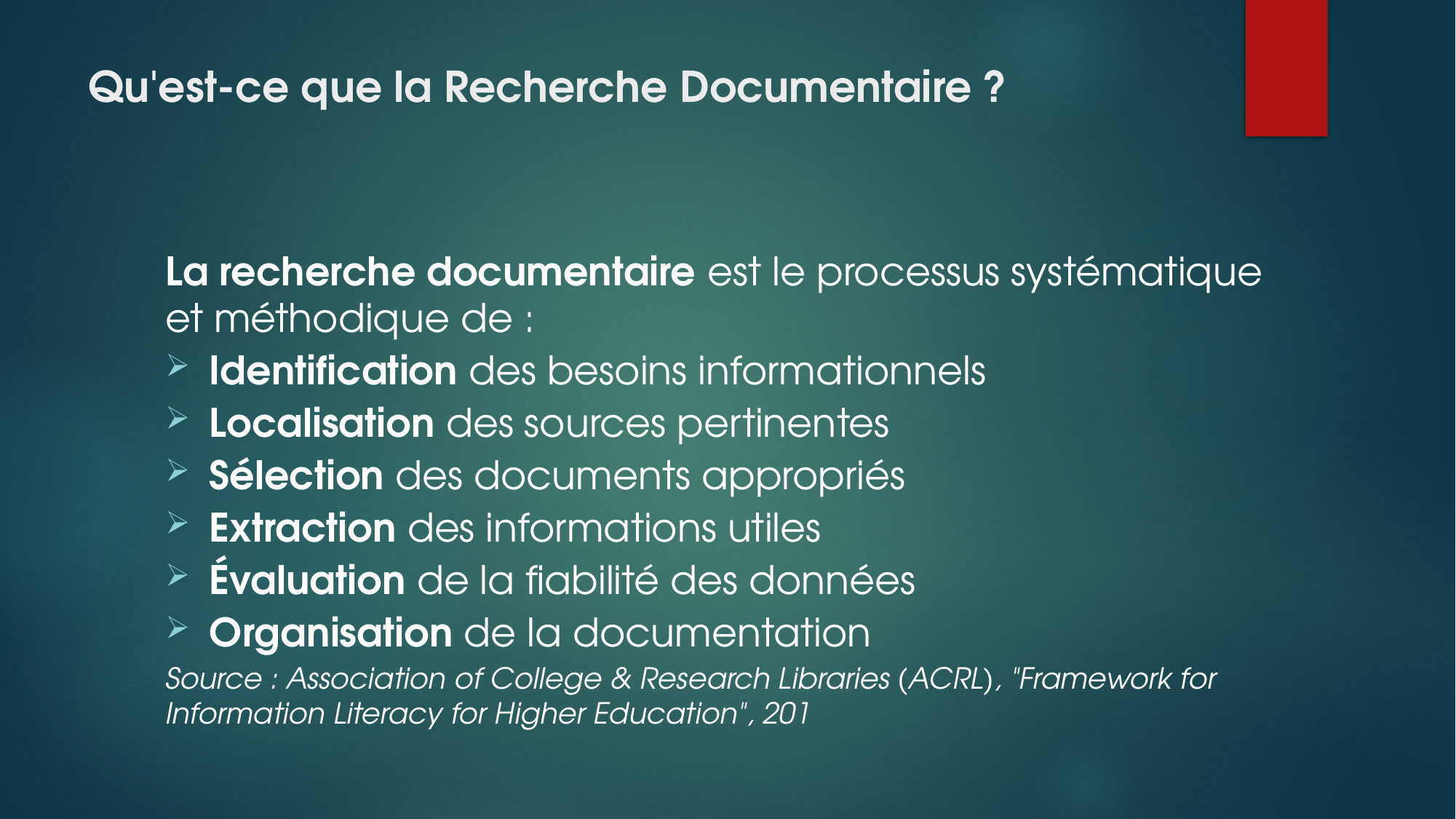

# Qu'est-ce que la Recherche Documentaire ?
La recherche documentaire est le processus systématique et méthodique de :
Identification des besoins informationnels
Localisation des sources pertinentes
Sélection des documents appropriés
Extraction des informations utiles
Évaluation de la fiabilité des données
Organisation de la documentation
Source : Association of College & Research Libraries (ACRL), "Framework for Information Literacy for Higher Education", 201